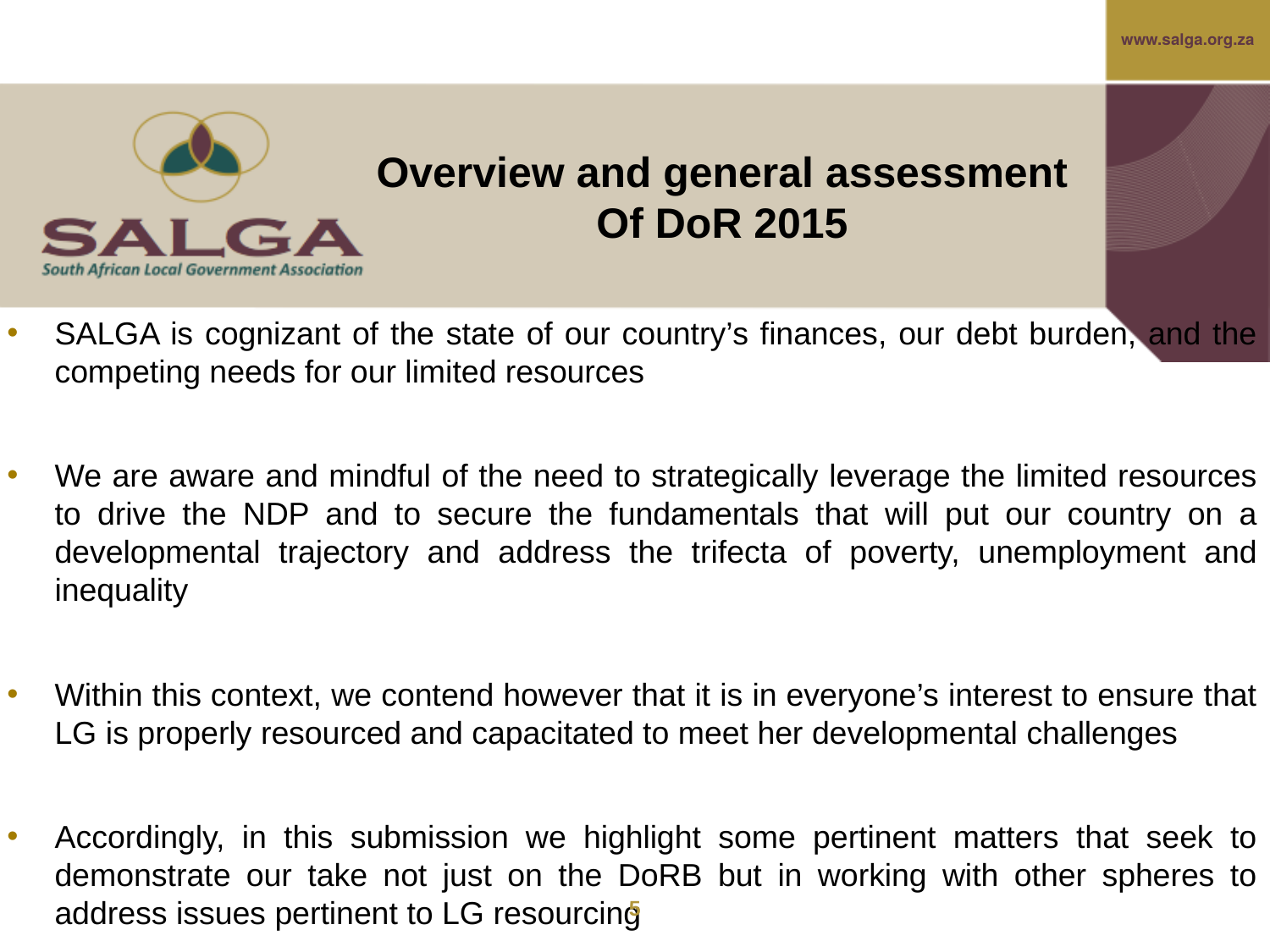

Overview and general assessment
Of DoR 2015
SALGA is cognizant of the state of our country’s finances, our debt burden, and the competing needs for our limited resources

We are aware and mindful of the need to strategically leverage the limited resources to drive the NDP and to secure the fundamentals that will put our country on a developmental trajectory and address the trifecta of poverty, unemployment and inequality

Within this context, we contend however that it is in everyone’s interest to ensure that LG is properly resourced and capacitated to meet her developmental challenges

Accordingly, in this submission we highlight some pertinent matters that seek to demonstrate our take not just on the DoRB but in working with other spheres to address issues pertinent to LG resourcing
5